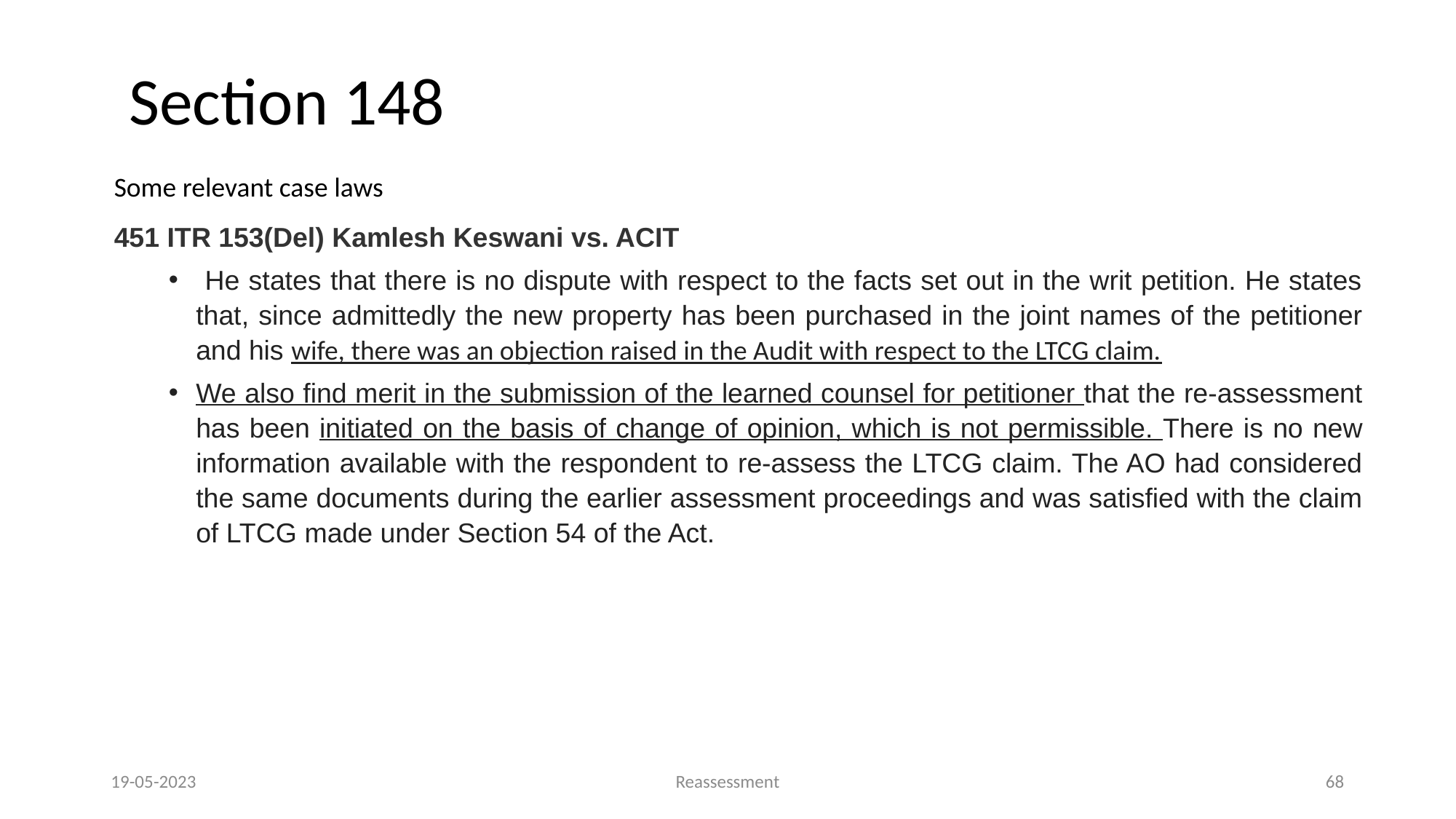

Section 148
Some relevant case laws
451 ITR 153(Del) Kamlesh Keswani vs. ACIT
 He states that there is no dispute with respect to the facts set out in the writ petition. He states that, since admittedly the new property has been purchased in the joint names of the petitioner and his wife, there was an objection raised in the Audit with respect to the LTCG claim.
We also find merit in the submission of the learned counsel for petitioner that the re-assessment has been initiated on the basis of change of opinion, which is not permissible. There is no new information available with the respondent to re-assess the LTCG claim. The AO had considered the same documents during the earlier assessment proceedings and was satisfied with the claim of LTCG made under Section 54 of the Act.
19-05-2023
Reassessment
68